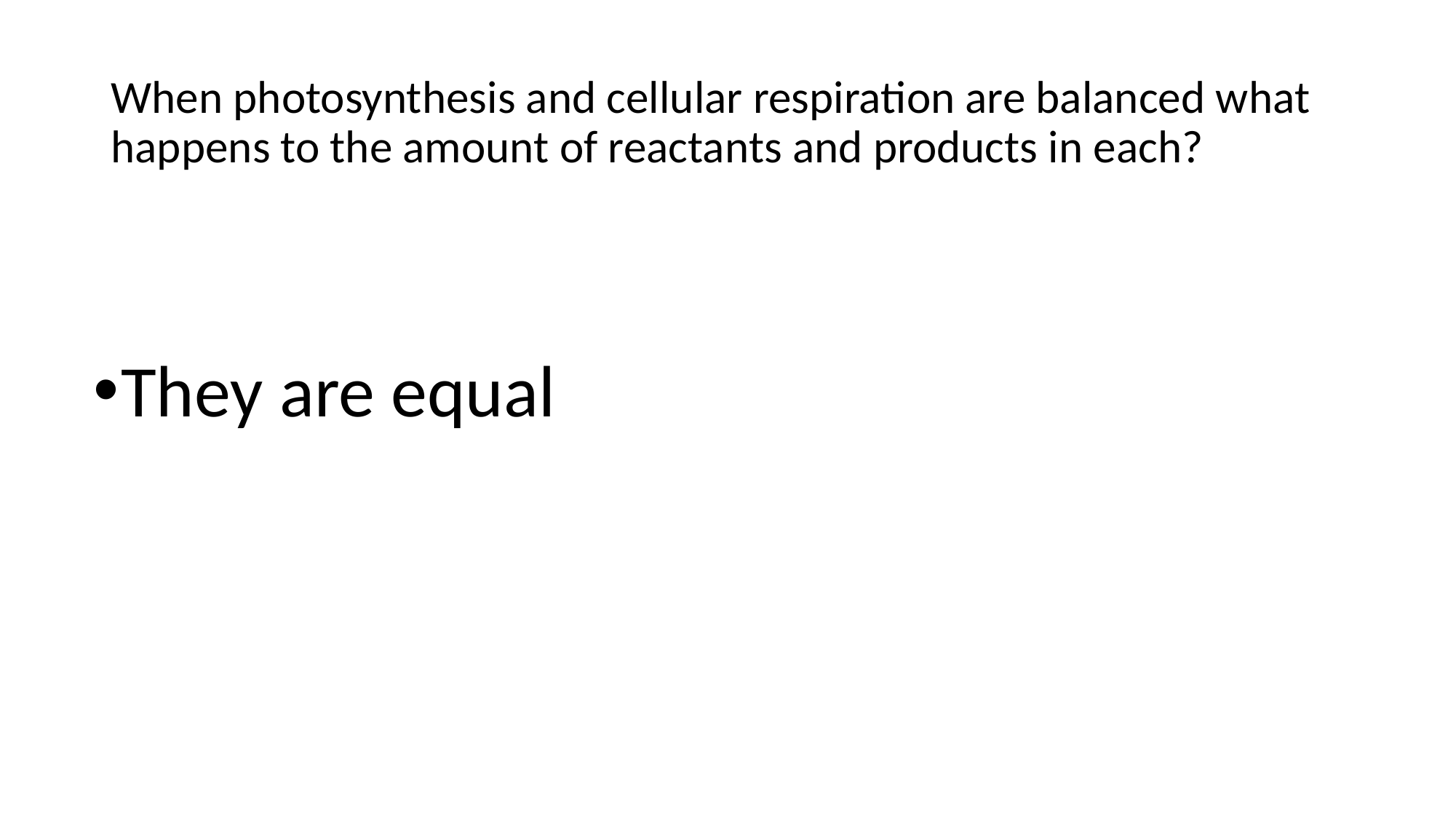

# When photosynthesis and cellular respiration are balanced what happens to the amount of reactants and products in each?
They are equal